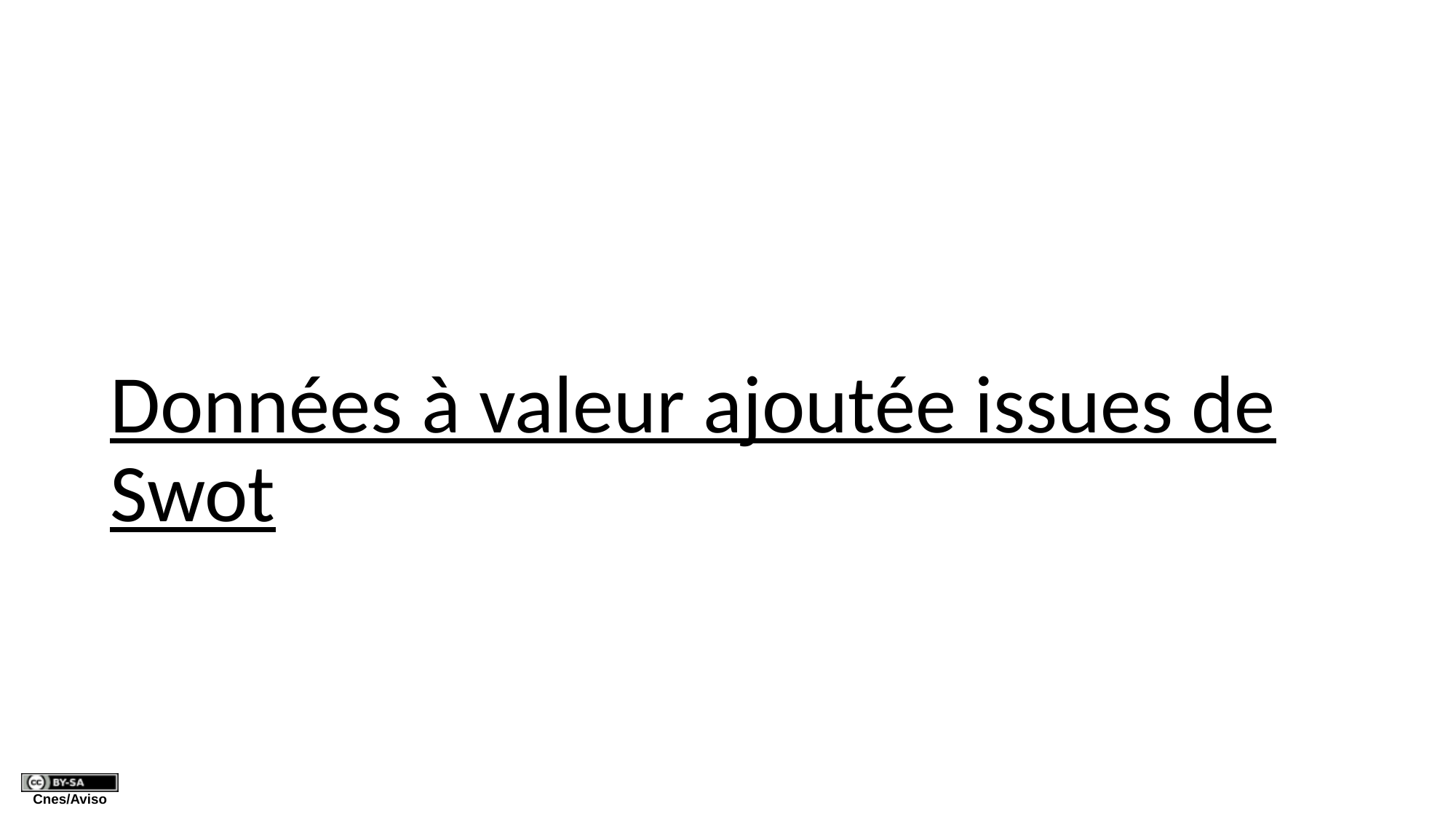

# Données à valeur ajoutée issues de Swot